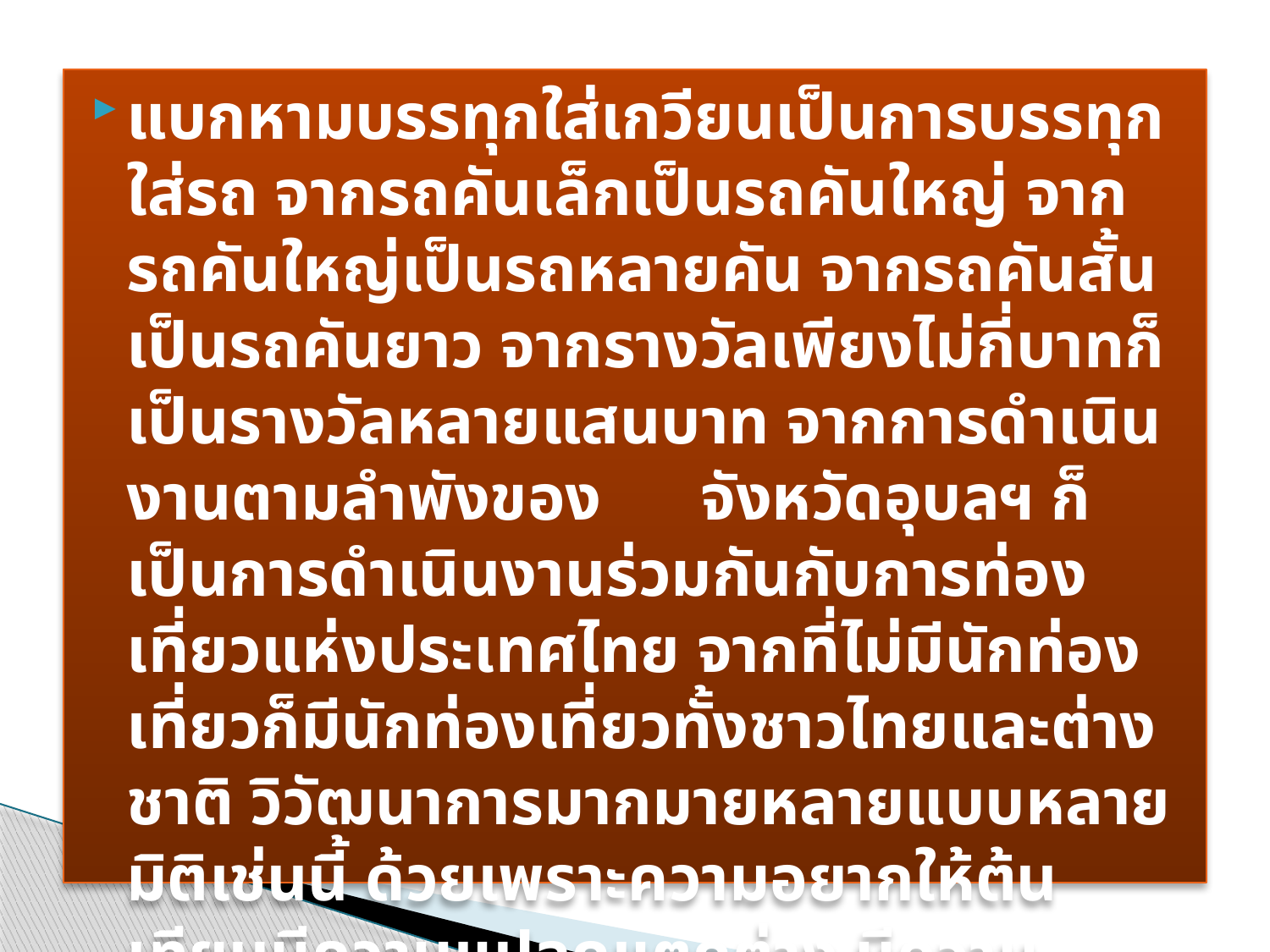

แบกหามบรรทุกใส่เกวียนเป็นการบรรทุกใส่รถ จากรถคันเล็กเป็นรถคันใหญ่ จากรถคันใหญ่เป็นรถหลายคัน จากรถคันสั้นเป็นรถคันยาว จากรางวัลเพียงไม่กี่บาทก็เป็นรางวัลหลายแสนบาท จากการดำเนินงานตามลำพังของ      จังหวัดอุบลฯ ก็เป็นการดำเนินงานร่วมกันกับการท่องเที่ยวแห่งประเทศไทย จากที่ไม่มีนักท่องเที่ยวก็มีนักท่องเที่ยวทั้งชาวไทยและต่างชาติ วิวัฒนาการมากมายหลายแบบหลายมิติเช่นนี้ ด้วยเพราะความอยากให้ต้นเทียนมีความแปลกแตกต่าง มีความสวยงาม มีความยิ่งใหญ่และชัยชนะ